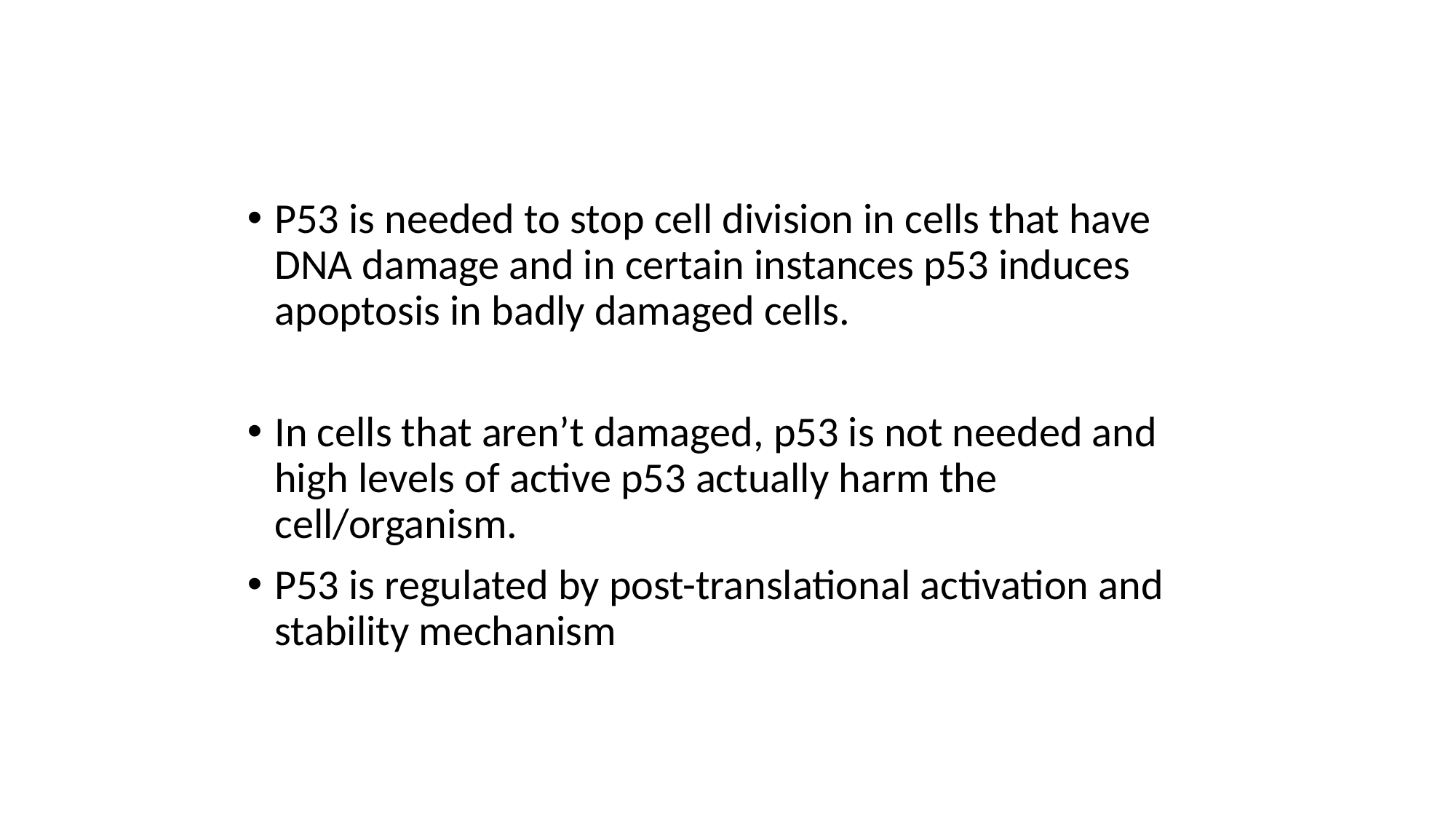

#
P53 is needed to stop cell division in cells that have DNA damage and in certain instances p53 induces apoptosis in badly damaged cells.

In cells that aren’t damaged, p53 is not needed and high levels of active p53 actually harm the cell/organism.
P53 is regulated by post-translational activation and stability mechanism